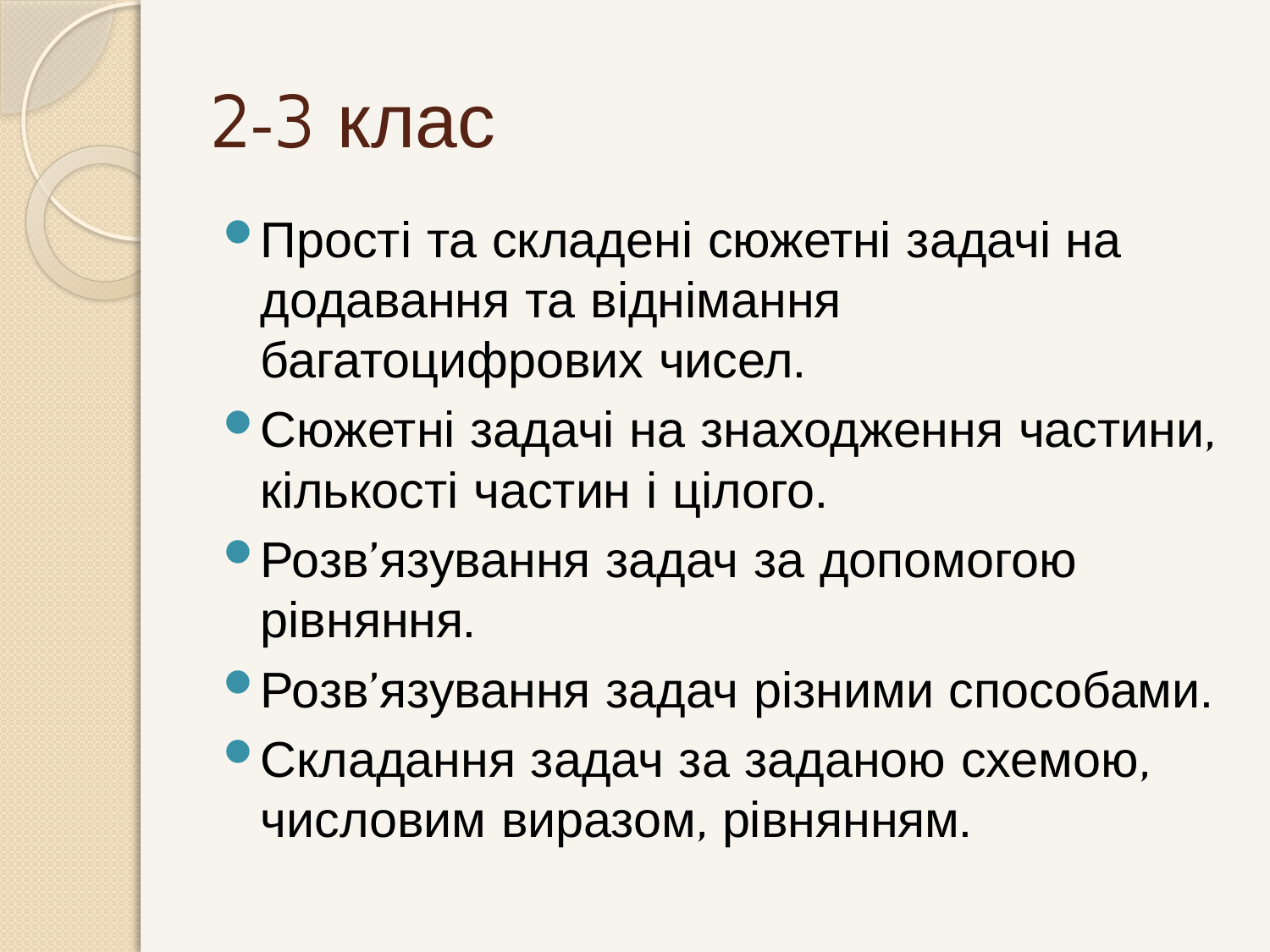

# 2-3 клас
Прості та складені сюжетні задачі на додавання та віднімання багатоцифрових чисел.
Сюжетні задачі на знаходження частини, кількості частин і цілого.
Розв’язування задач за допомогою рівняння.
Розв’язування задач різними способами.
Складання задач за заданою схемою, числовим виразом, рівнянням.